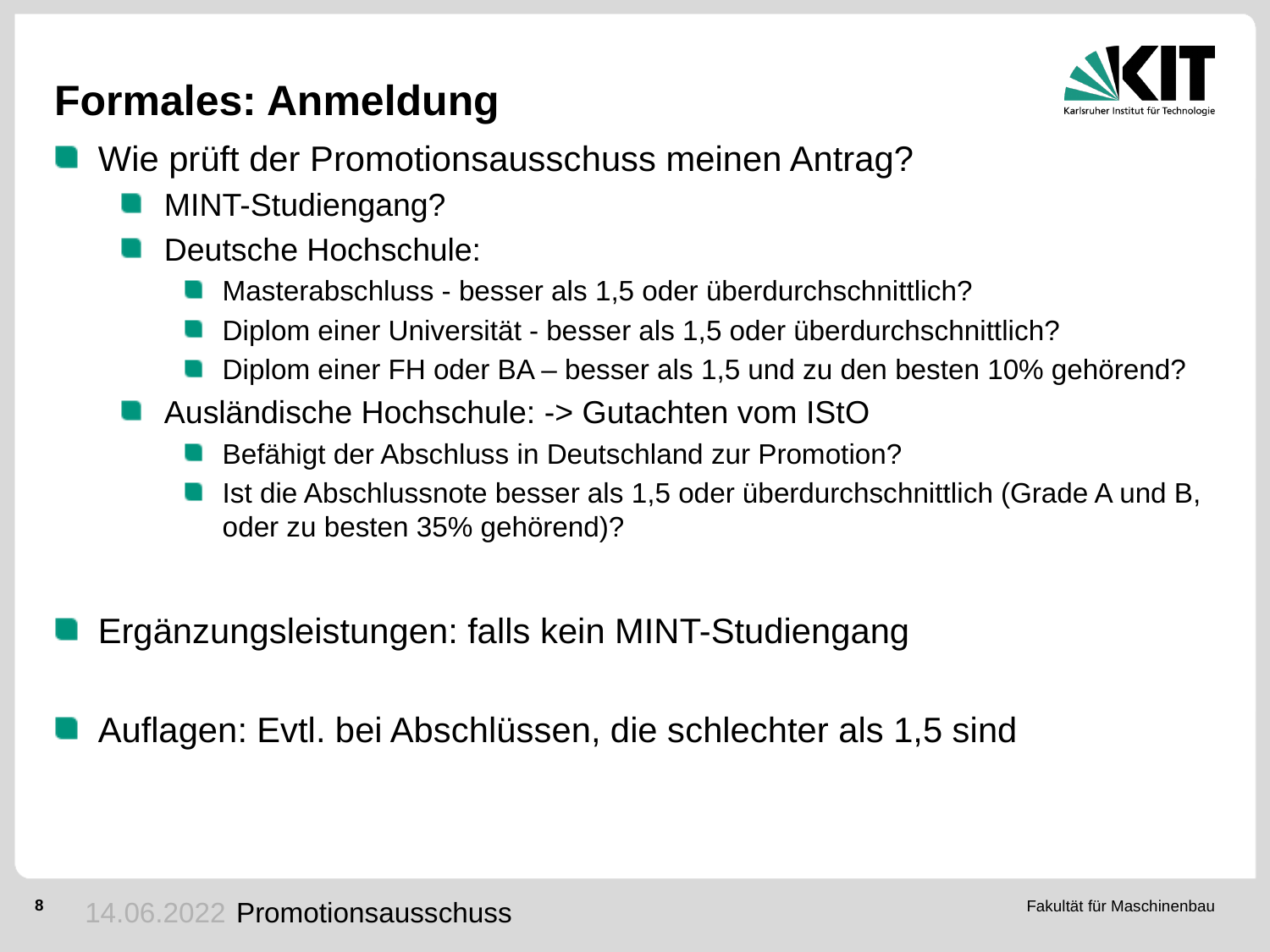

# Formales: Anmeldung
Wie prüft der Promotionsausschuss meinen Antrag?
MINT-Studiengang?
Deutsche Hochschule:
Masterabschluss - besser als 1,5 oder überdurchschnittlich?
Diplom einer Universität - besser als 1,5 oder überdurchschnittlich?
Diplom einer FH oder BA – besser als 1,5 und zu den besten 10% gehörend?
Ausländische Hochschule: -> Gutachten vom IStO
Befähigt der Abschluss in Deutschland zur Promotion?
Ist die Abschlussnote besser als 1,5 oder überdurchschnittlich (Grade A und B, oder zu besten 35% gehörend)?

Ergänzungsleistungen: falls kein MINT-Studiengang

Auflagen: Evtl. bei Abschlüssen, die schlechter als 1,5 sind
14.06.2022
Promotionsausschuss